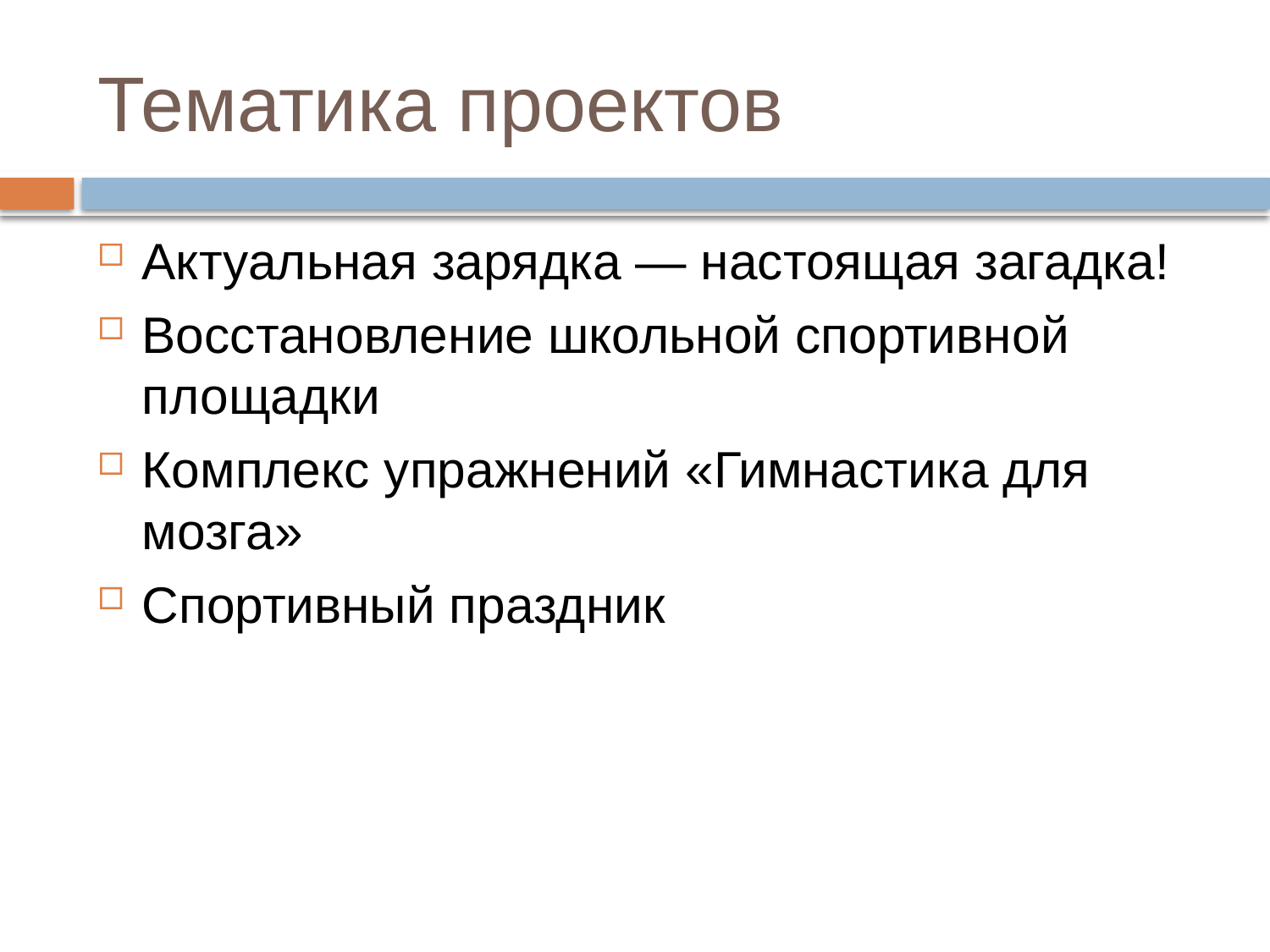

# Тематика проектов
Актуальная зарядка — настоящая загадка!
Восстановление школьной спортивной площадки
Комплекс упражнений «Гимнастика для мозга»
Спортивный праздник